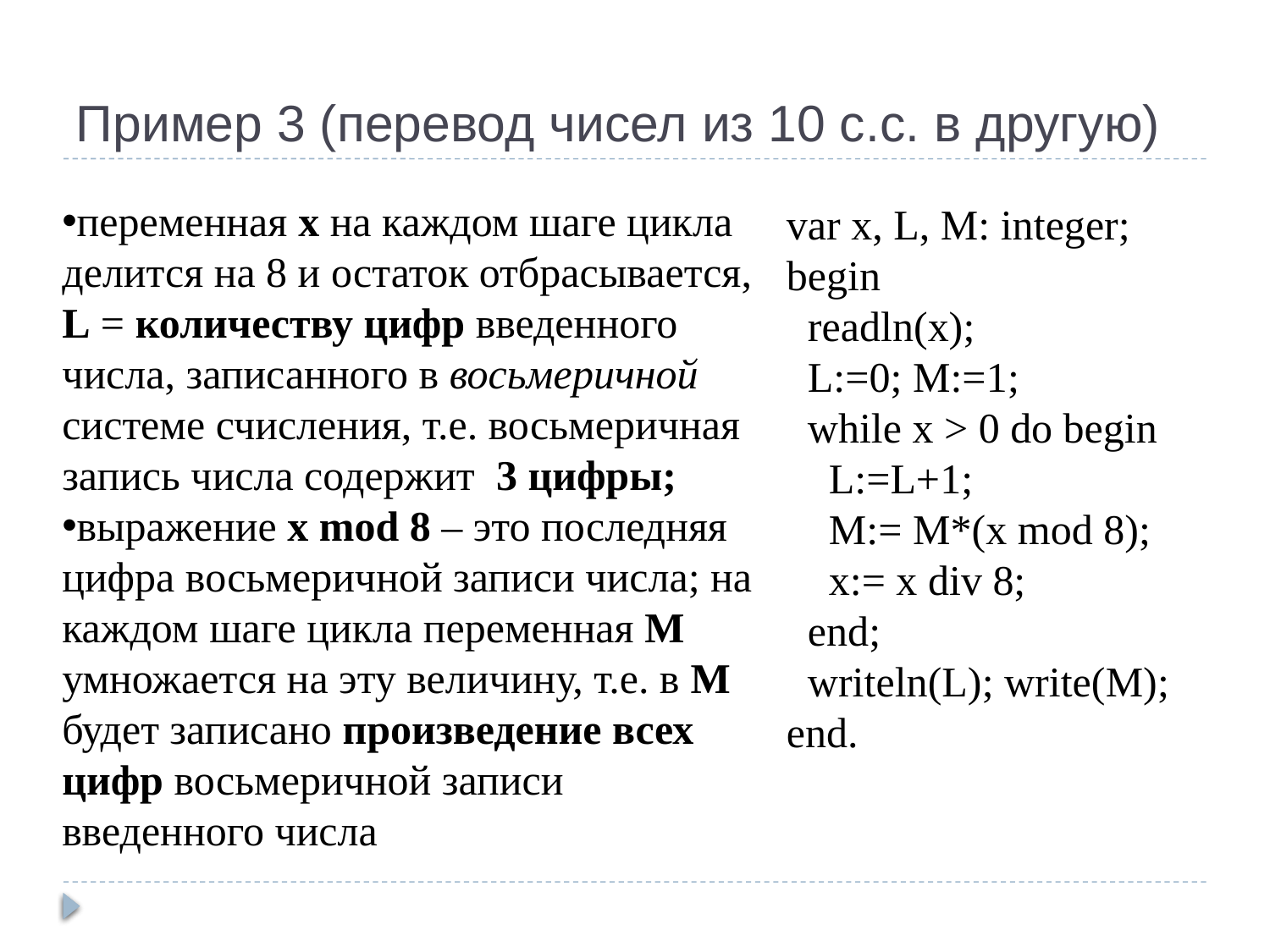

# Пример 3 (перевод чисел из 10 с.с. в другую)
переменная x на каждом шаге цикла делится на 8 и остаток отбрасывается, L = количеству цифр введенного числа, записанного в восьмеричной системе счисления, т.е. восьмеричная запись числа содержит  3 цифры;
выражение x mod 8 – это последняя цифра восьмеричной записи числа; на каждом шаге цикла переменная M умножается на эту величину, т.е. в M будет записано произведение всех цифр восьмеричной записи введенного числа
var x, L, M: integer;
begin
  readln(x);
  L:=0; M:=1;
  while x > 0 do begin
    L:=L+1;
    M:= M*(x mod 8);
    x:= x div 8;
  end;
  writeln(L); write(M);
end.